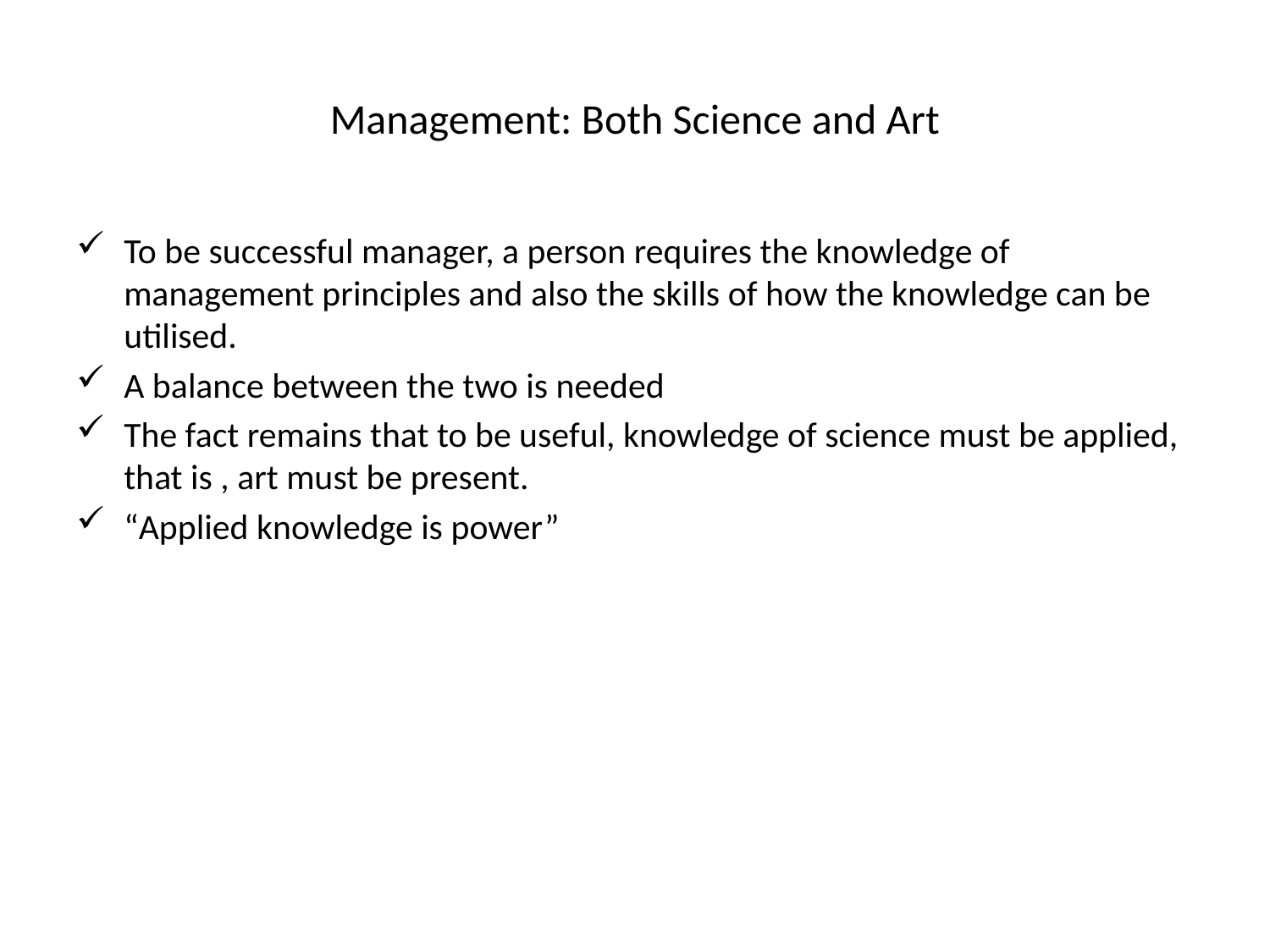

# Management: Both Science and Art
To be successful manager, a person requires the knowledge of management principles and also the skills of how the knowledge can be utilised.
A balance between the two is needed
The fact remains that to be useful, knowledge of science must be applied, that is , art must be present.
“Applied knowledge is power”